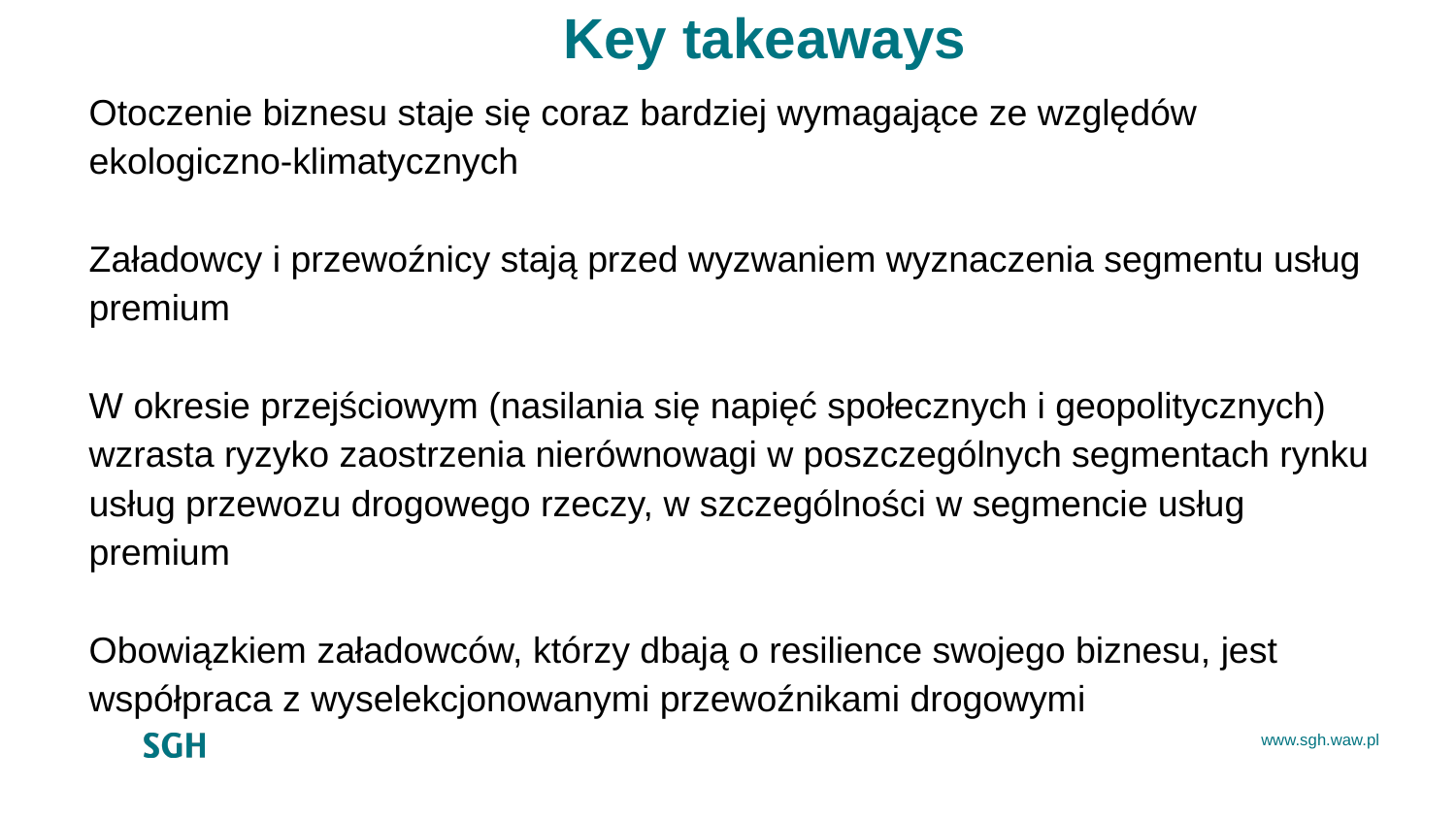

# Key takeaways
Otoczenie biznesu staje się coraz bardziej wymagające ze względów ekologiczno-klimatycznych

Załadowcy i przewoźnicy stają przed wyzwaniem wyznaczenia segmentu usług premium

W okresie przejściowym (nasilania się napięć społecznych i geopolitycznych) wzrasta ryzyko zaostrzenia nierównowagi w poszczególnych segmentach rynku usług przewozu drogowego rzeczy, w szczególności w segmencie usług premium

Obowiązkiem załadowców, którzy dbają o resilience swojego biznesu, jest współpraca z wyselekcjonowanymi przewoźnikami drogowymi